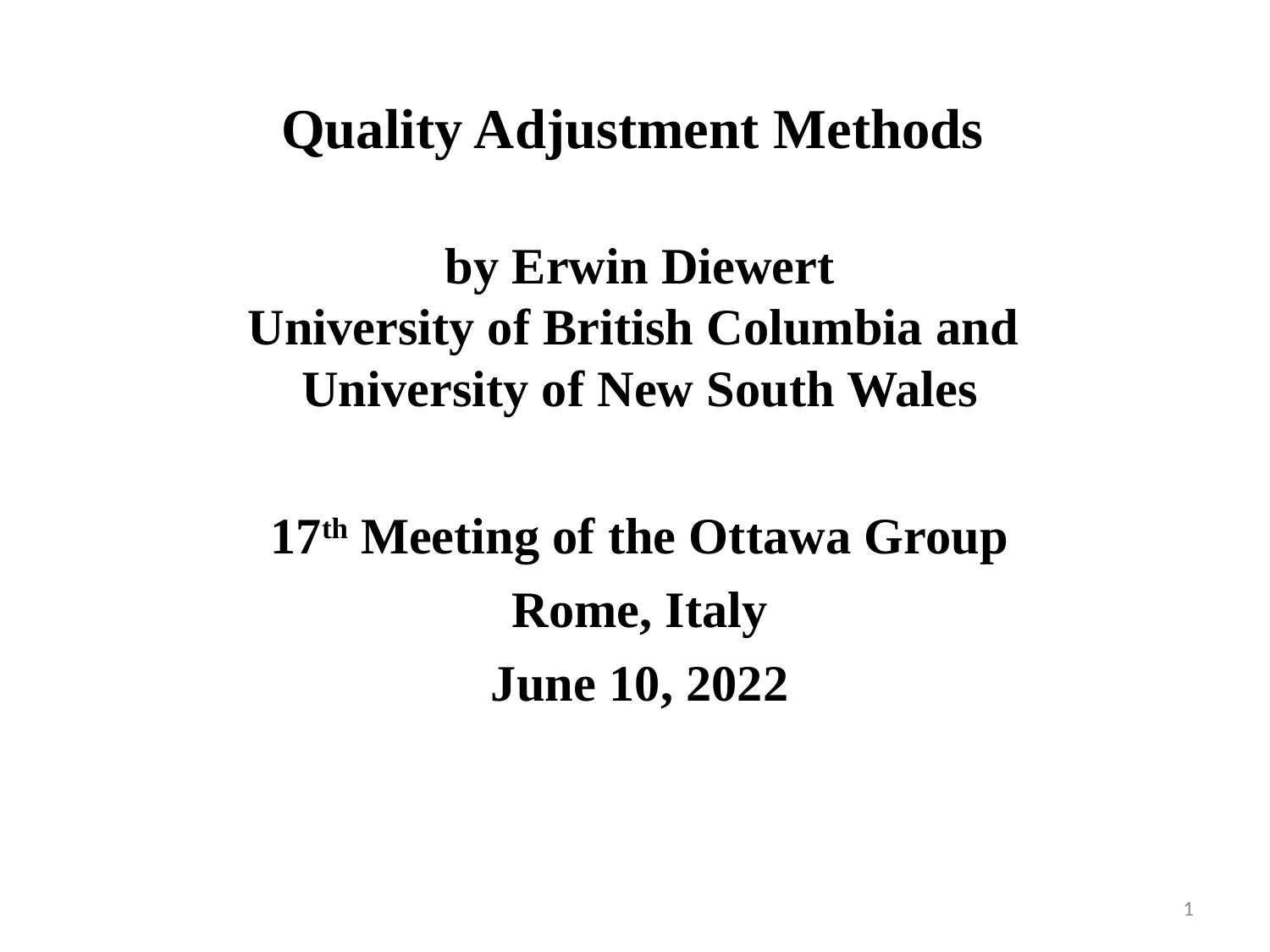

# Quality Adjustment Methods
by Erwin Diewert
University of British Columbia and
University of New South Wales

17th Meeting of the Ottawa Group
Rome, Italy
June 10, 2022

1